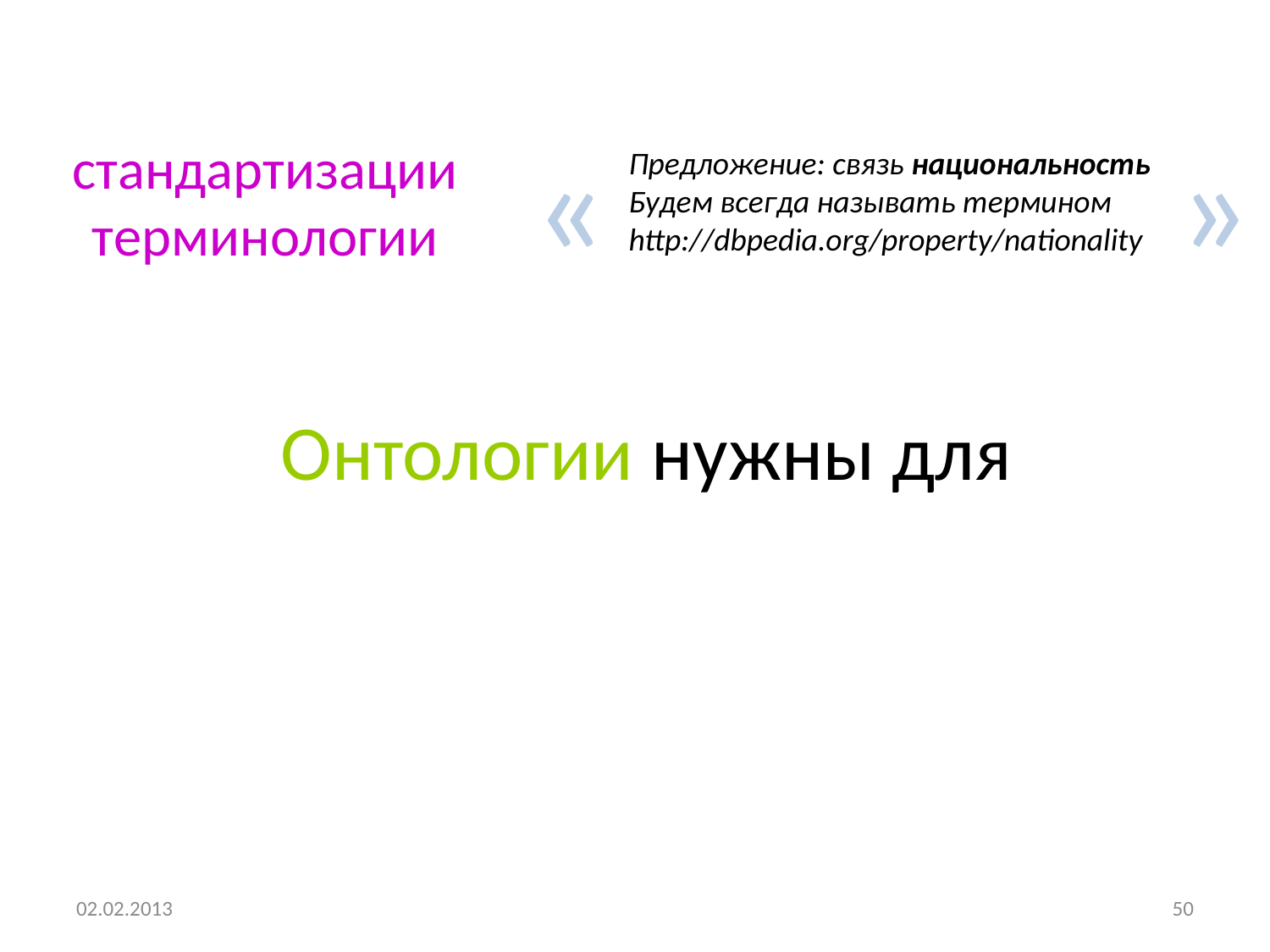

«
»
стандартизации
терминологии
Предложение: связь национальность
Будем всегда называть термином
http://dbpedia.org/property/nationality
Онтологии нужны для
02.02.2013
50